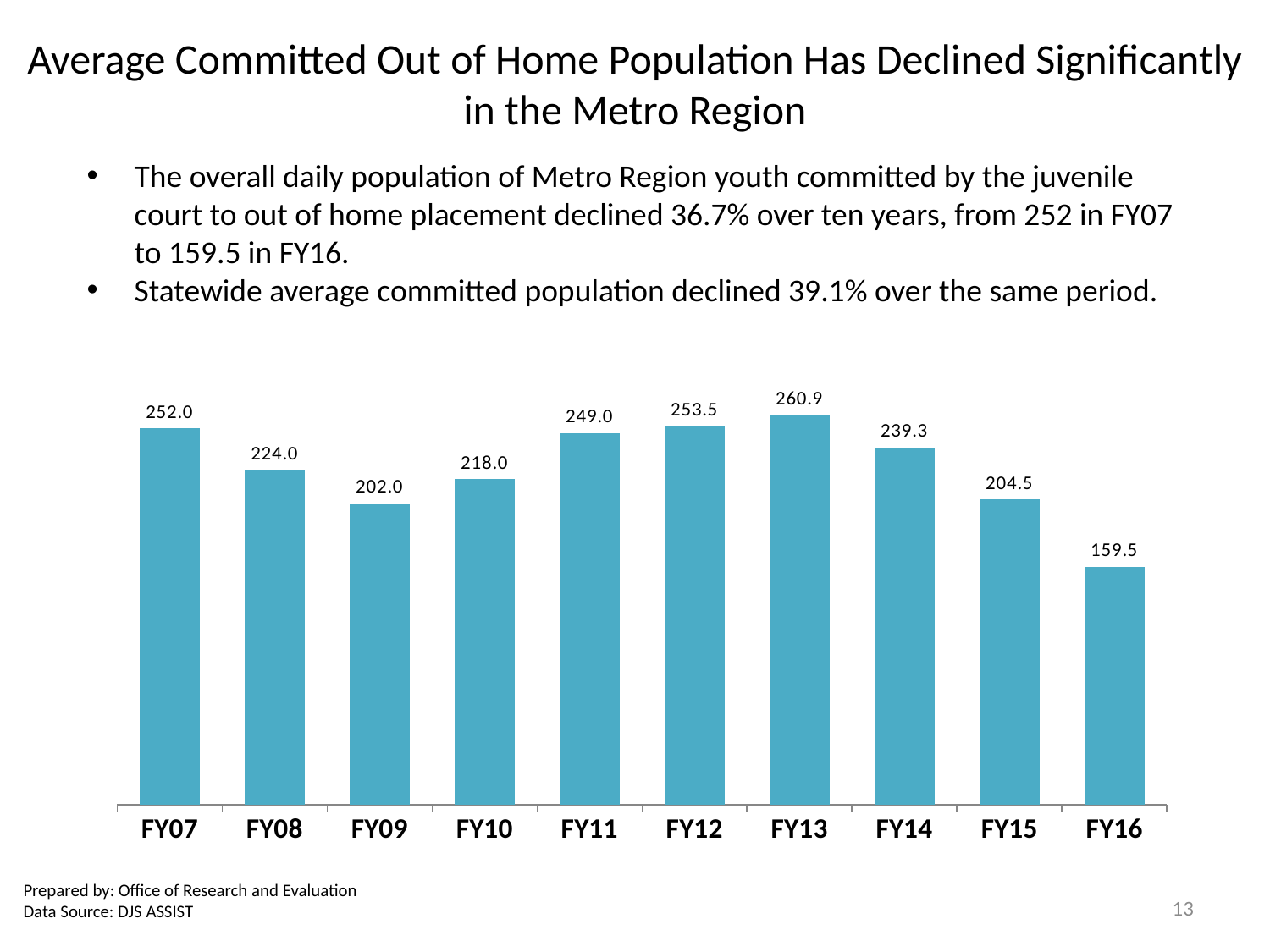

# Average Committed Out of Home Population Has Declined Significantly in the Metro Region

The overall daily population of Metro Region youth committed by the juvenile court to out of home placement declined 36.7% over ten years, from 252 in FY07 to 159.5 in FY16.
Statewide average committed population declined 39.1% over the same period.

### Chart

| Category | Total Committed ADP |
|---|---|
| FY16 | 159.5 |
| FY15 | 204.5 |
| FY14 | 239.3 |
| FY13 | 260.9 |
| FY12 | 253.5 |
| FY11 | 249.0 |
| FY10 | 218.0 |
| FY09 | 202.0 |
| FY08 | 224.0 |
| FY07 | 252.0 |
Prepared by: Office of Research and Evaluation
Data Source: DJS ASSIST
13